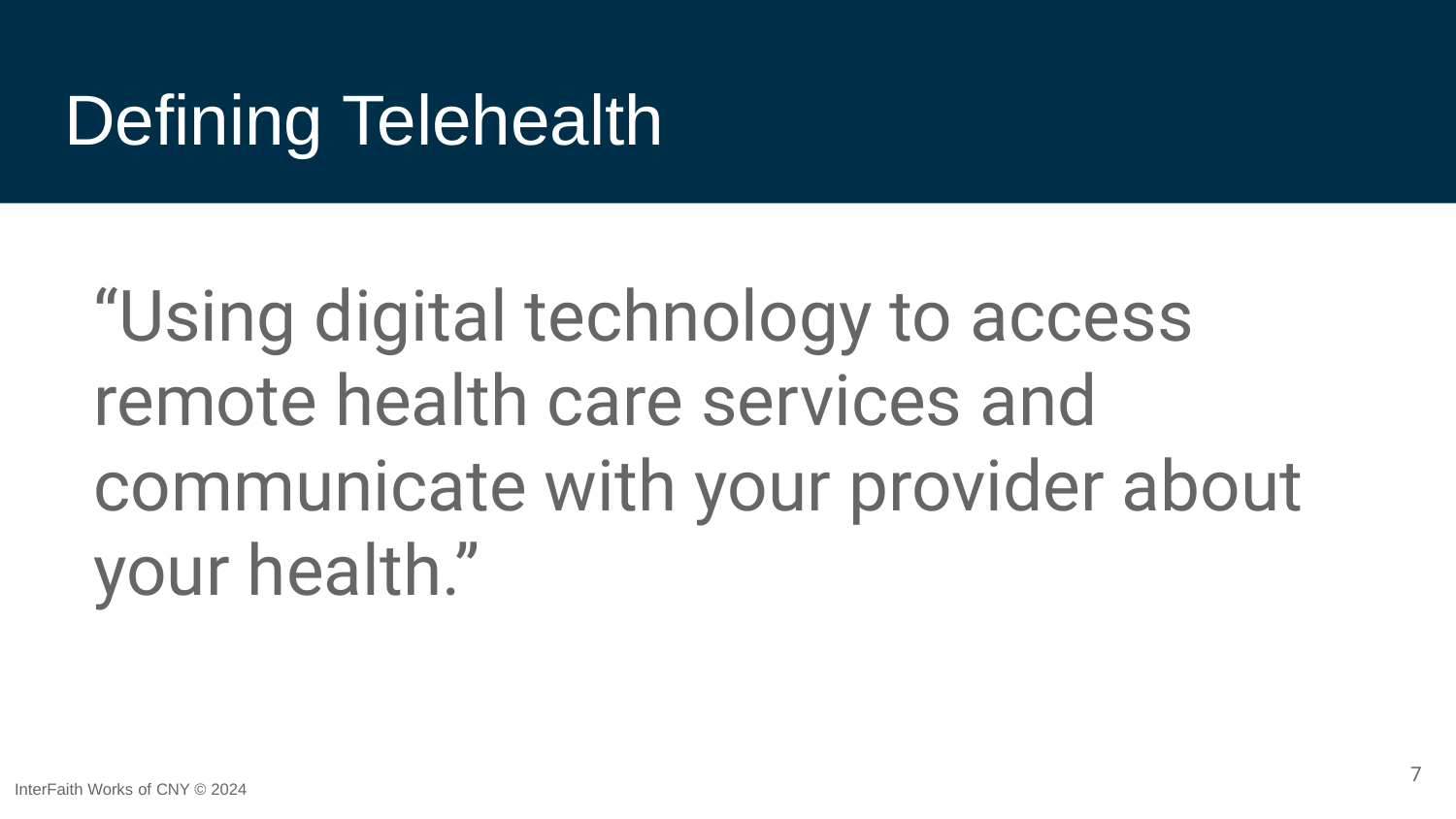

# Defining Telehealth
“Using digital technology to access remote health care services and communicate with your provider about your health.”
7
InterFaith Works of CNY © 2024